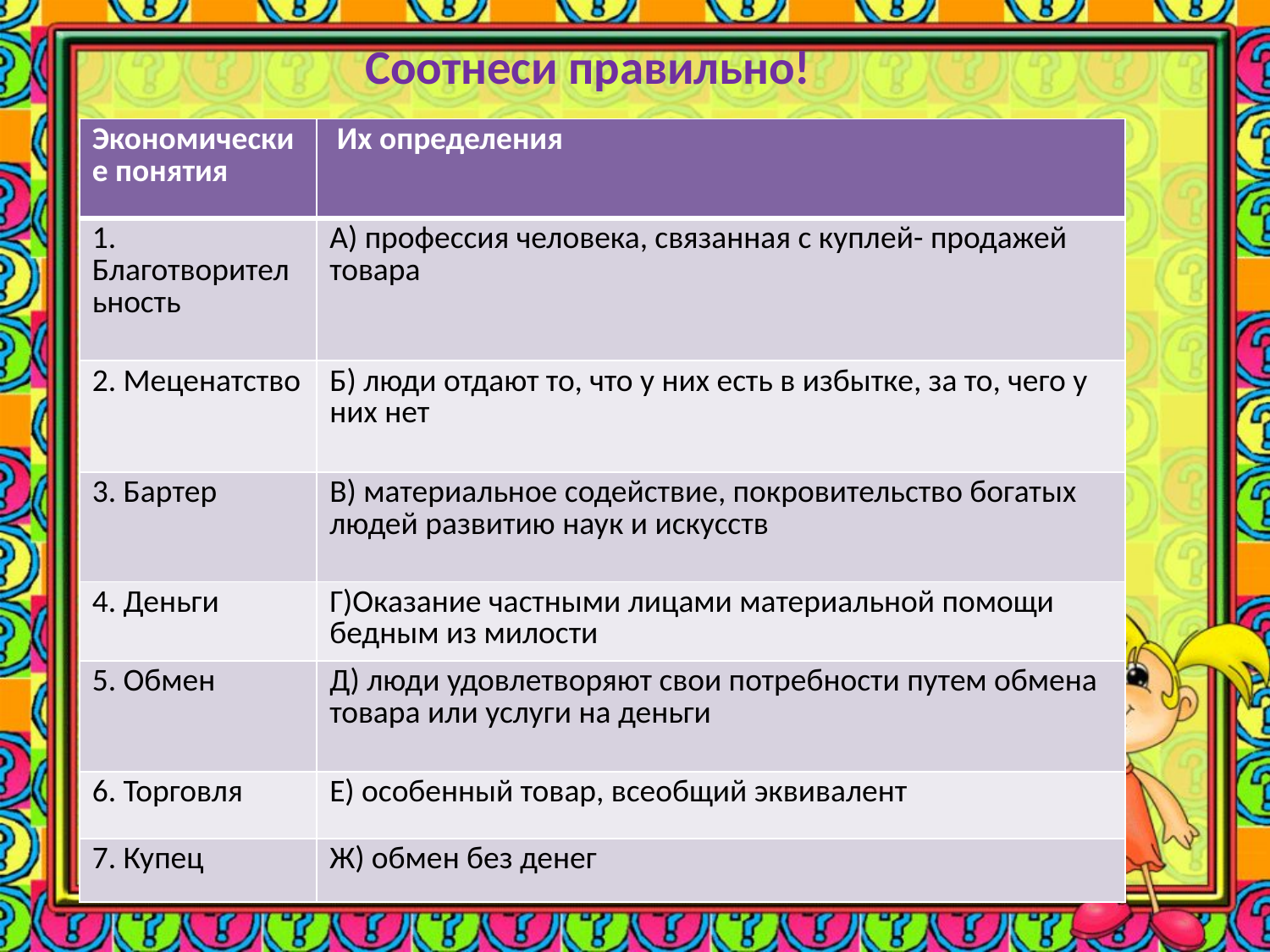

# Соотнеси правильно!
| Экономические понятия | Их определения |
| --- | --- |
| 1. Благотворительность | А) профессия человека, связанная с куплей- продажей товара |
| 2. Меценатство | Б) люди отдают то, что у них есть в избытке, за то, чего у них нет |
| 3. Бартер | В) материальное содействие, покровительство богатых людей развитию наук и искусств |
| 4. Деньги | Г)Оказание частными лицами материальной помощи бедным из милости |
| 5. Обмен | Д) люди удовлетворяют свои потребности путем обмена товара или услуги на деньги |
| 6. Торговля | Е) особенный товар, всеобщий эквивалент |
| 7. Купец | Ж) обмен без денег |